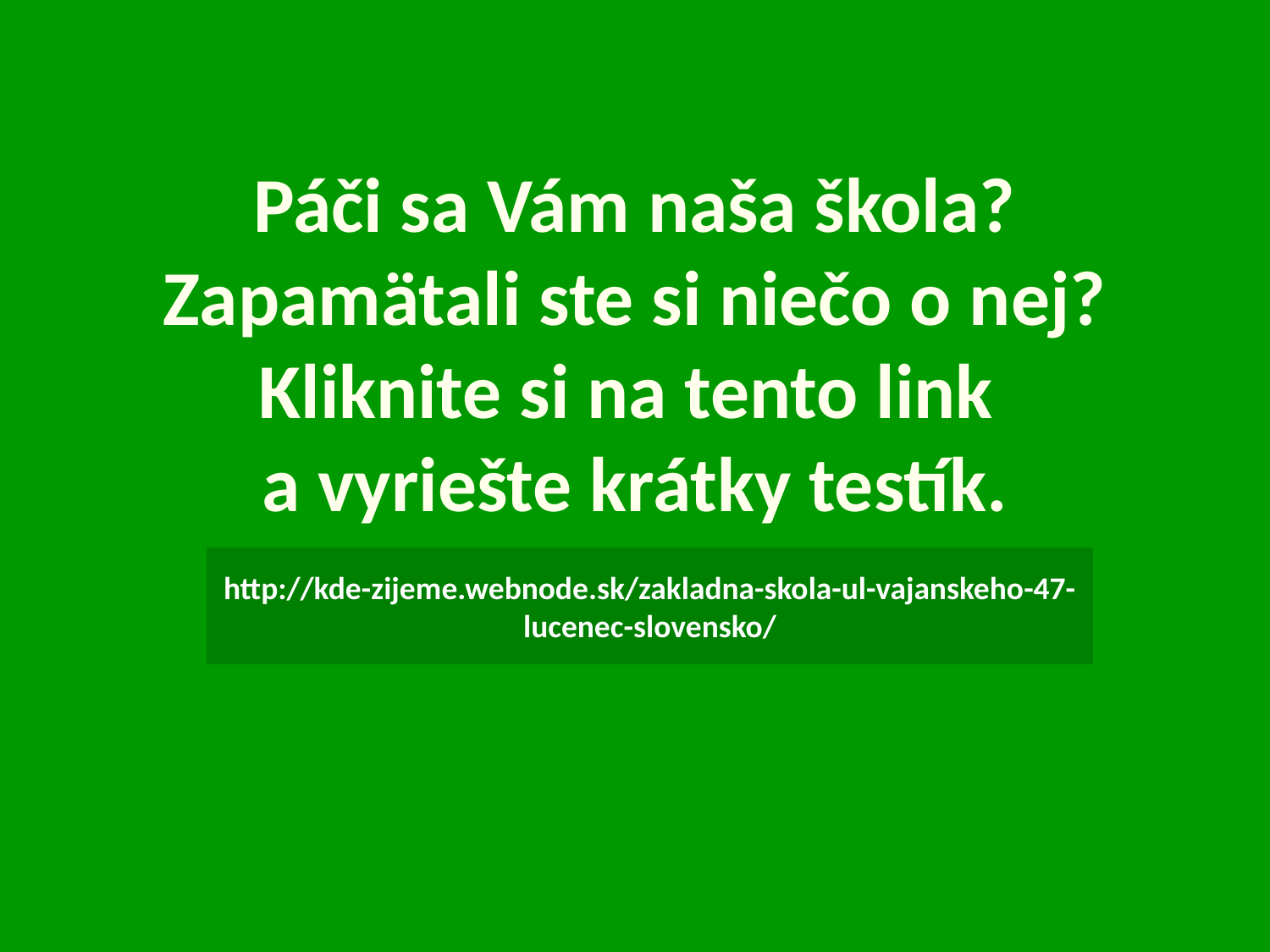

# Páči sa Vám naša škola? Zapamätali ste si niečo o nej? Kliknite si na tento link a vyriešte krátky testík.
http://kde-zijeme.webnode.sk/zakladna-skola-ul-vajanskeho-47-lucenec-slovensko/